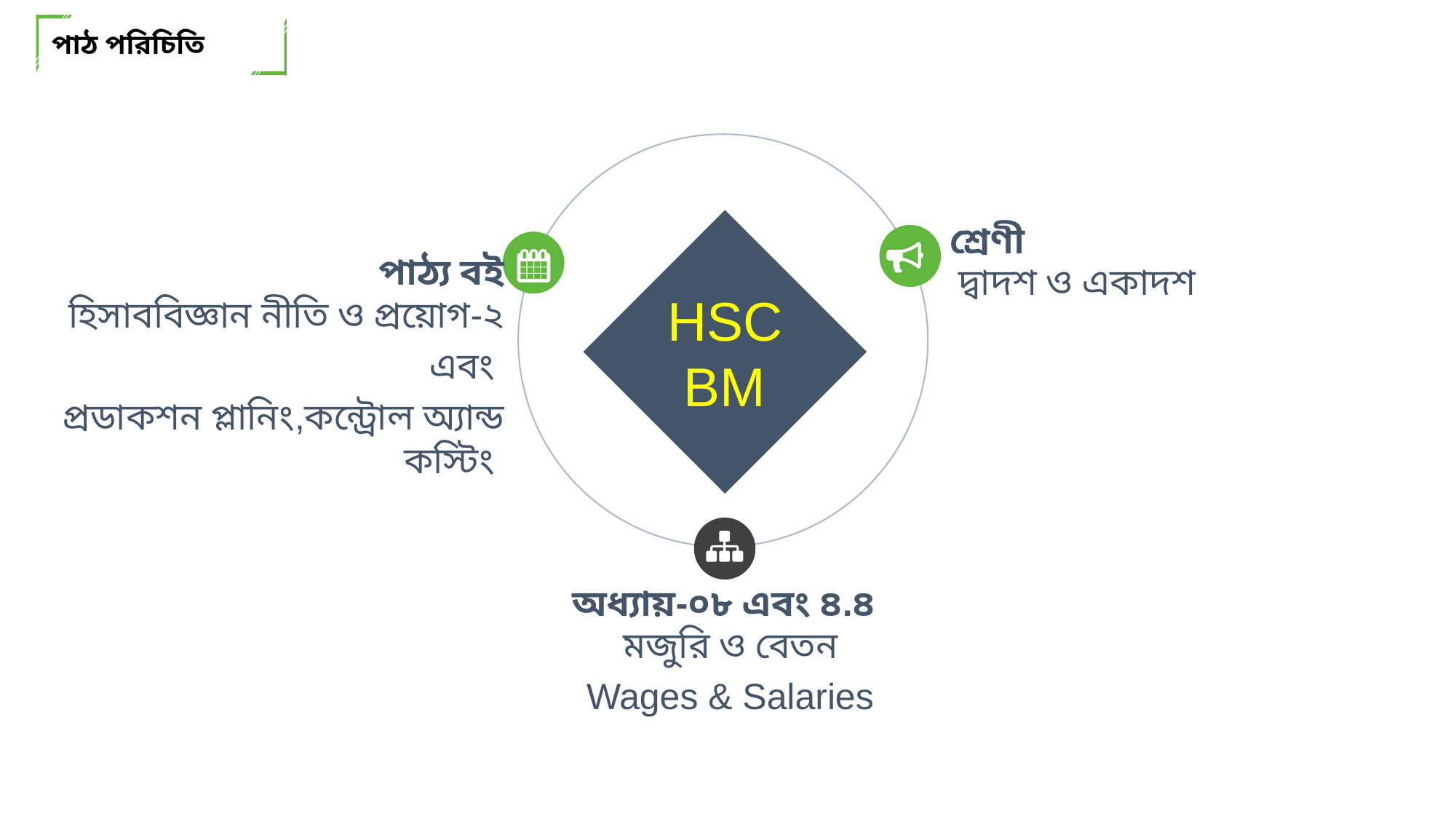

পাঠ পরিচিতি

HSC
BM
শ্রেণী

পাঠ্য বই

দ্বাদশ ও একাদশ
হিসাববিজ্ঞান নীতি ও প্রয়োগ-২
এবং
প্রডাকশন প্লানিং,কন্ট্রোল অ্যান্ড কস্টিং

অধ্যায়-০৮ এবং ৪.৪
মজুরি ও বেতন
Wages & Salaries